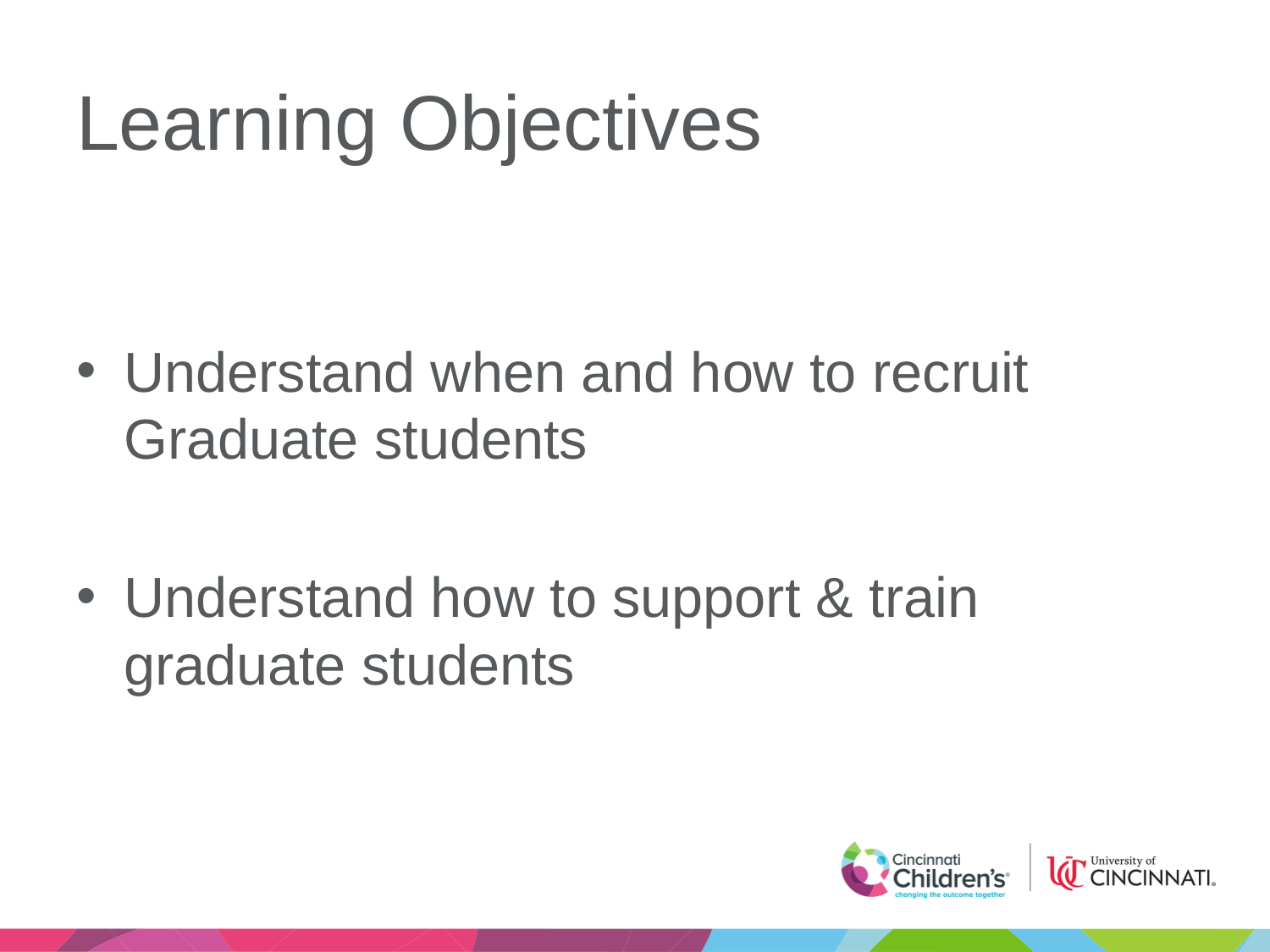

# Learning Objectives

Understand when and how to recruit Graduate students

Understand how to support & train graduate students